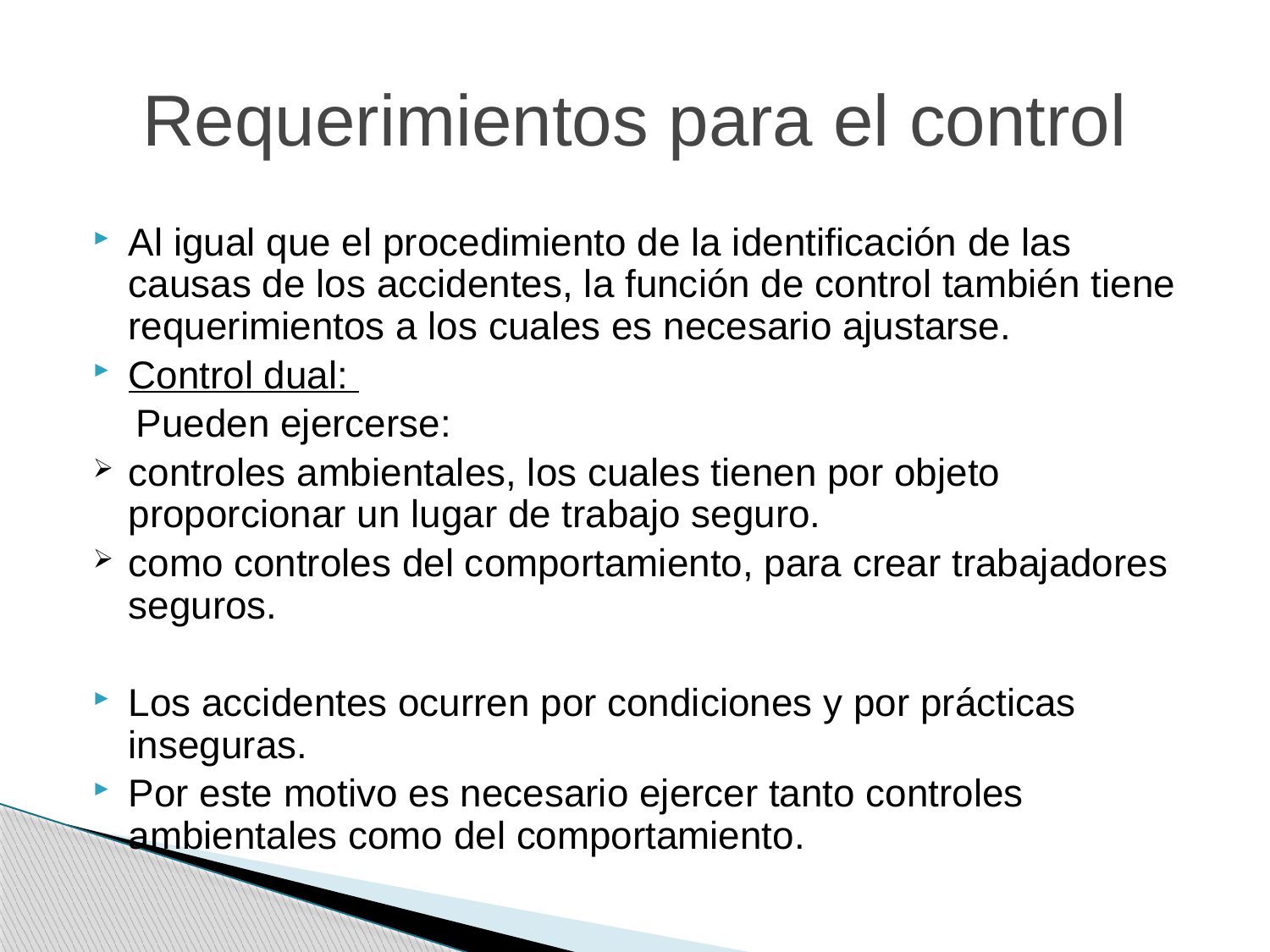

# Requerimientos para el control
Al igual que el procedimiento de la identificación de las causas de los accidentes, la función de control también tiene requerimientos a los cuales es necesario ajustarse.
Control dual:
    Pueden ejercerse:
controles ambientales, los cuales tienen por objeto proporcionar un lugar de trabajo seguro.
como controles del comportamiento, para crear trabajadores seguros.

Los accidentes ocurren por condiciones y por prácticas inseguras.
Por este motivo es necesario ejercer tanto controles ambientales como del comportamiento.